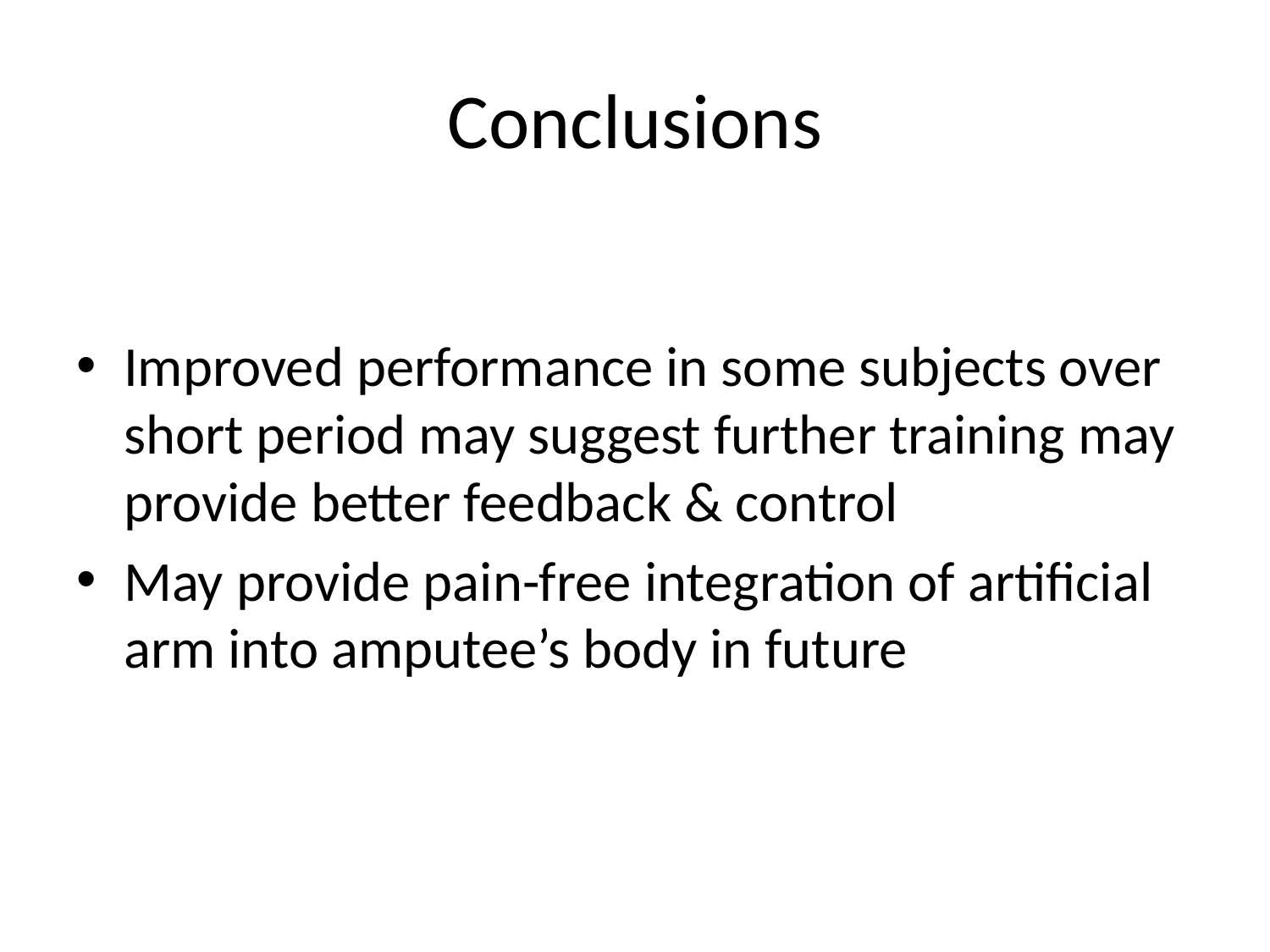

# Conclusions
Improved performance in some subjects over short period may suggest further training may provide better feedback & control
May provide pain-free integration of artificial arm into amputee’s body in future